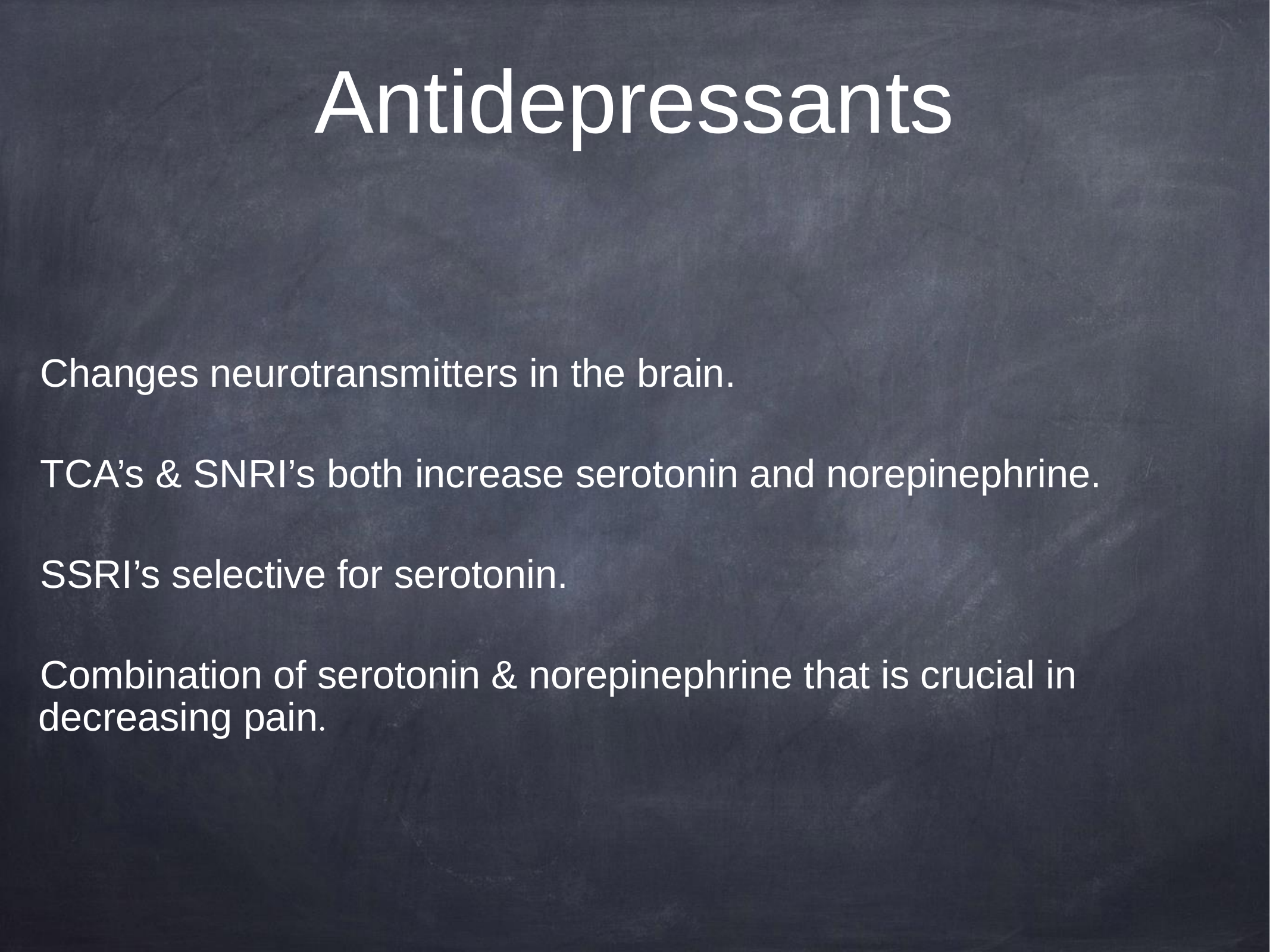

# Antidepressants

Changes neurotransmitters in the brain.

TCA’s & SNRI’s both increase serotonin and norepinephrine.

SSRI’s selective for serotonin.

Combination of serotonin & norepinephrine that is crucial in decreasing pain.